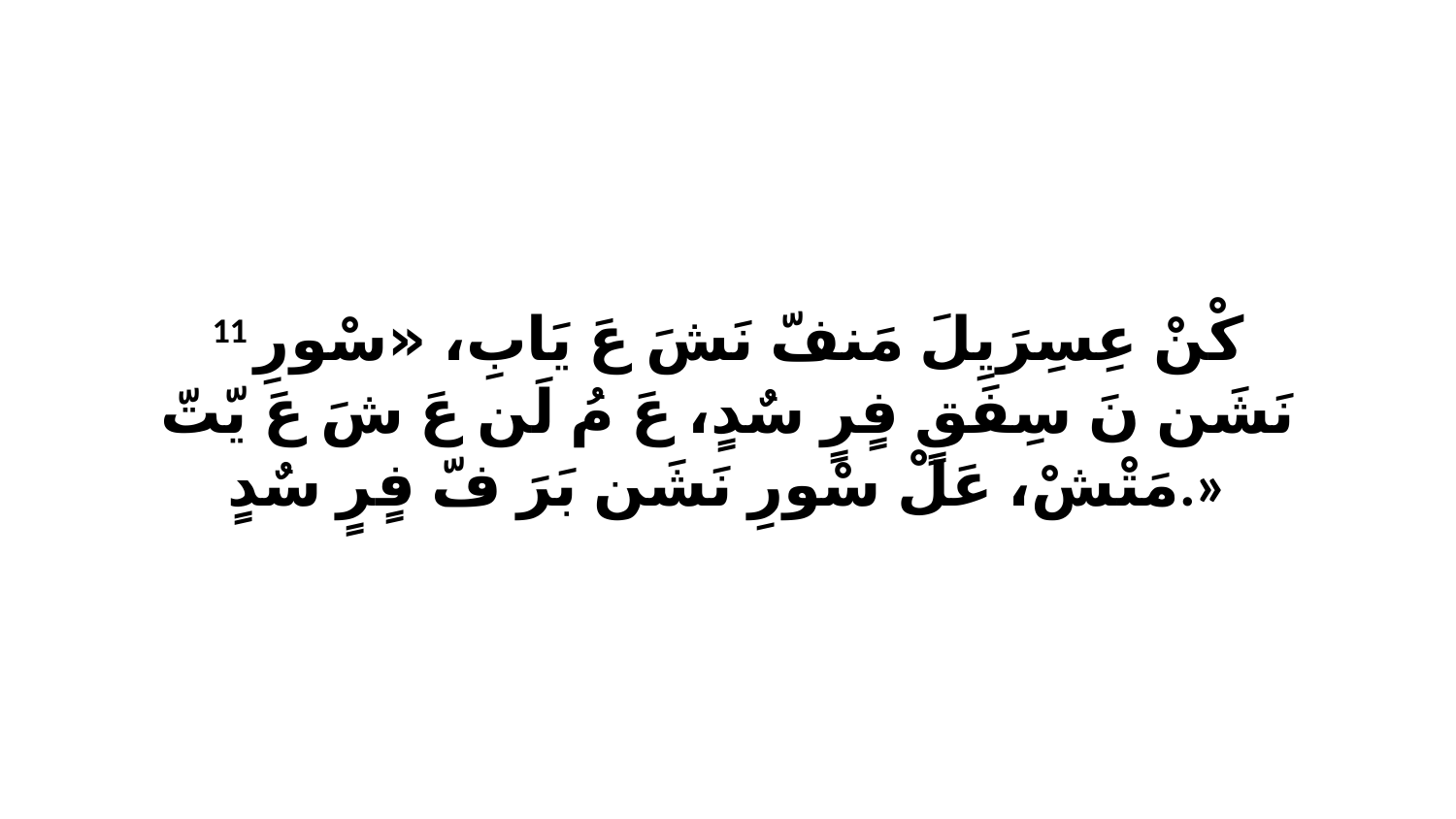

11 كْنْ عِسِرَيِلَ مَنفّ نَشَ عَ يَابِ، «سْورِ نَشَن نَ سِفَقٍ فٍرٍ سٌدٍ، عَ مُ لَن عَ شَ عَ يّتّ مَتْشْ، عَلْ سْورِ نَشَن بَرَ فّ فٍرٍ سٌدٍ.»